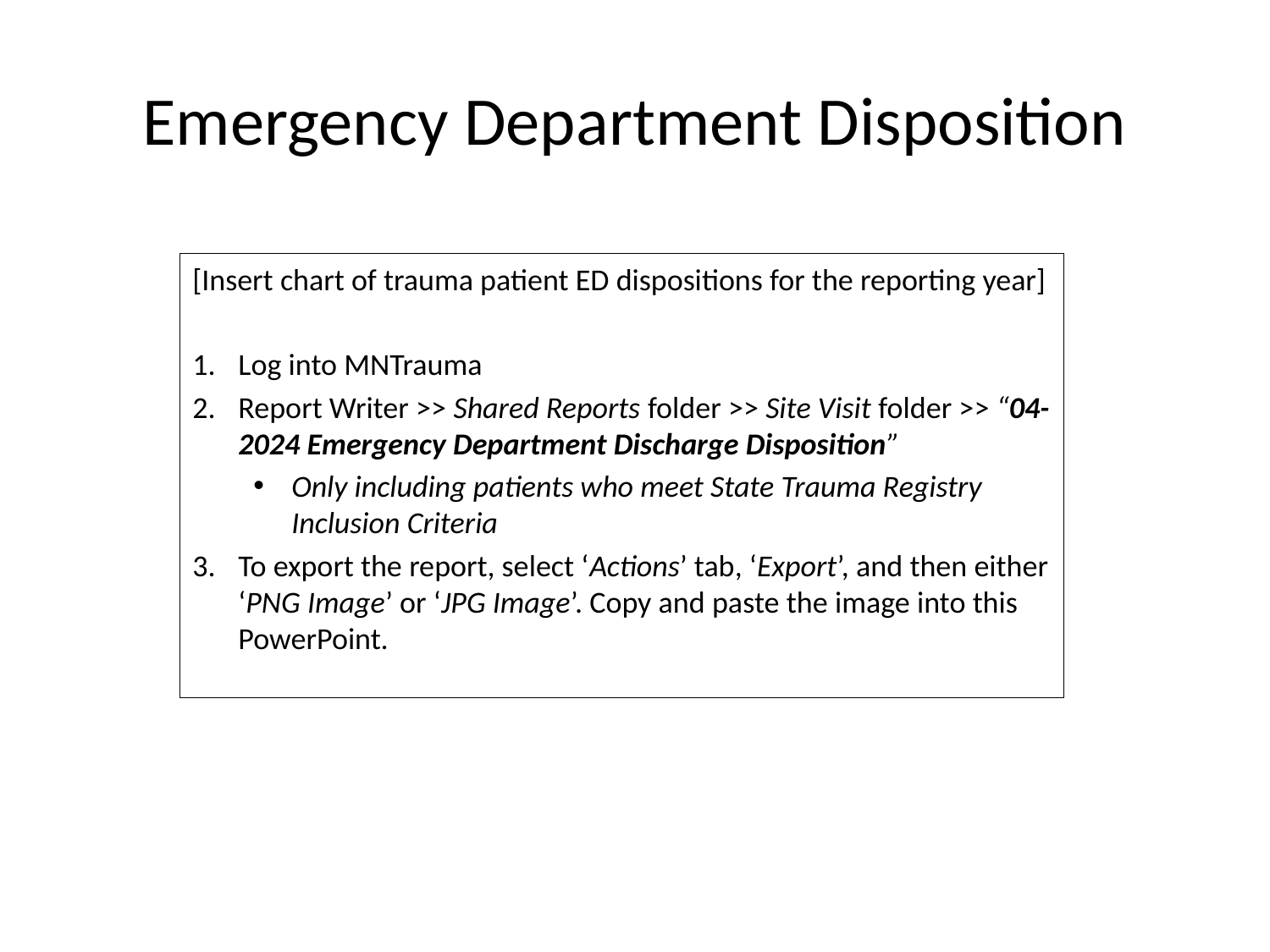

# Emergency Department Disposition
[Insert chart of trauma patient ED dispositions for the reporting year]

Log into MNTrauma
Report Writer >> Shared Reports folder >> Site Visit folder >> “04-2024 Emergency Department Discharge Disposition”
Only including patients who meet State Trauma Registry Inclusion Criteria
To export the report, select ‘Actions’ tab, ‘Export’, and then either ‘PNG Image’ or ‘JPG Image’. Copy and paste the image into this PowerPoint.